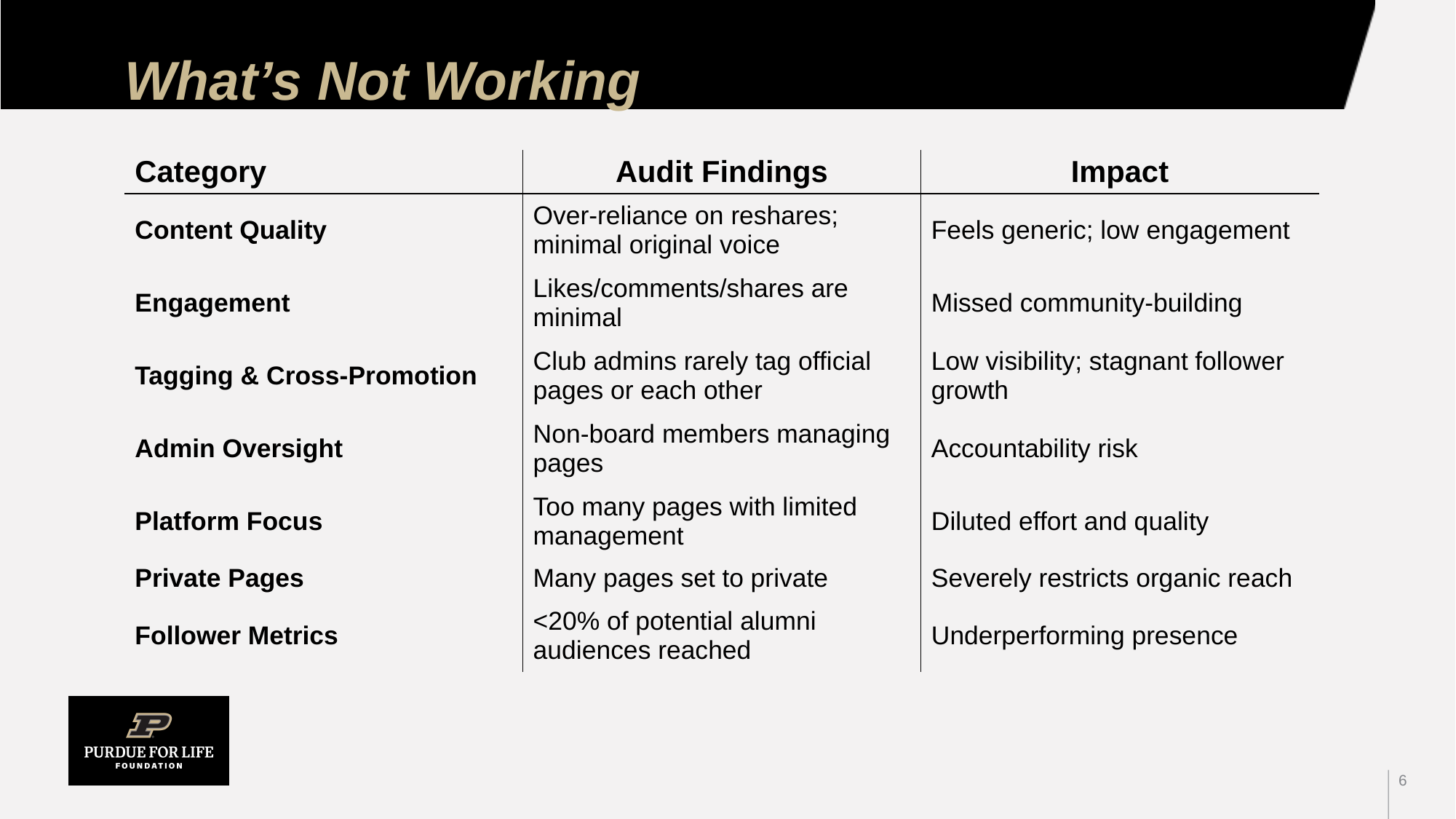

# What’s Not Working
| Category | Audit Findings | Impact |
| --- | --- | --- |
| Content Quality | Over-reliance on reshares; minimal original voice | Feels generic; low engagement |
| Engagement | Likes/comments/shares are minimal | Missed community-building |
| Tagging & Cross-Promotion | Club admins rarely tag official pages or each other | Low visibility; stagnant follower growth |
| Admin Oversight | Non-board members managing pages | Accountability risk |
| Platform Focus | Too many pages with limited management | Diluted effort and quality |
| Private Pages | Many pages set to private | Severely restricts organic reach |
| Follower Metrics | <20% of potential alumni audiences reached | Underperforming presence |